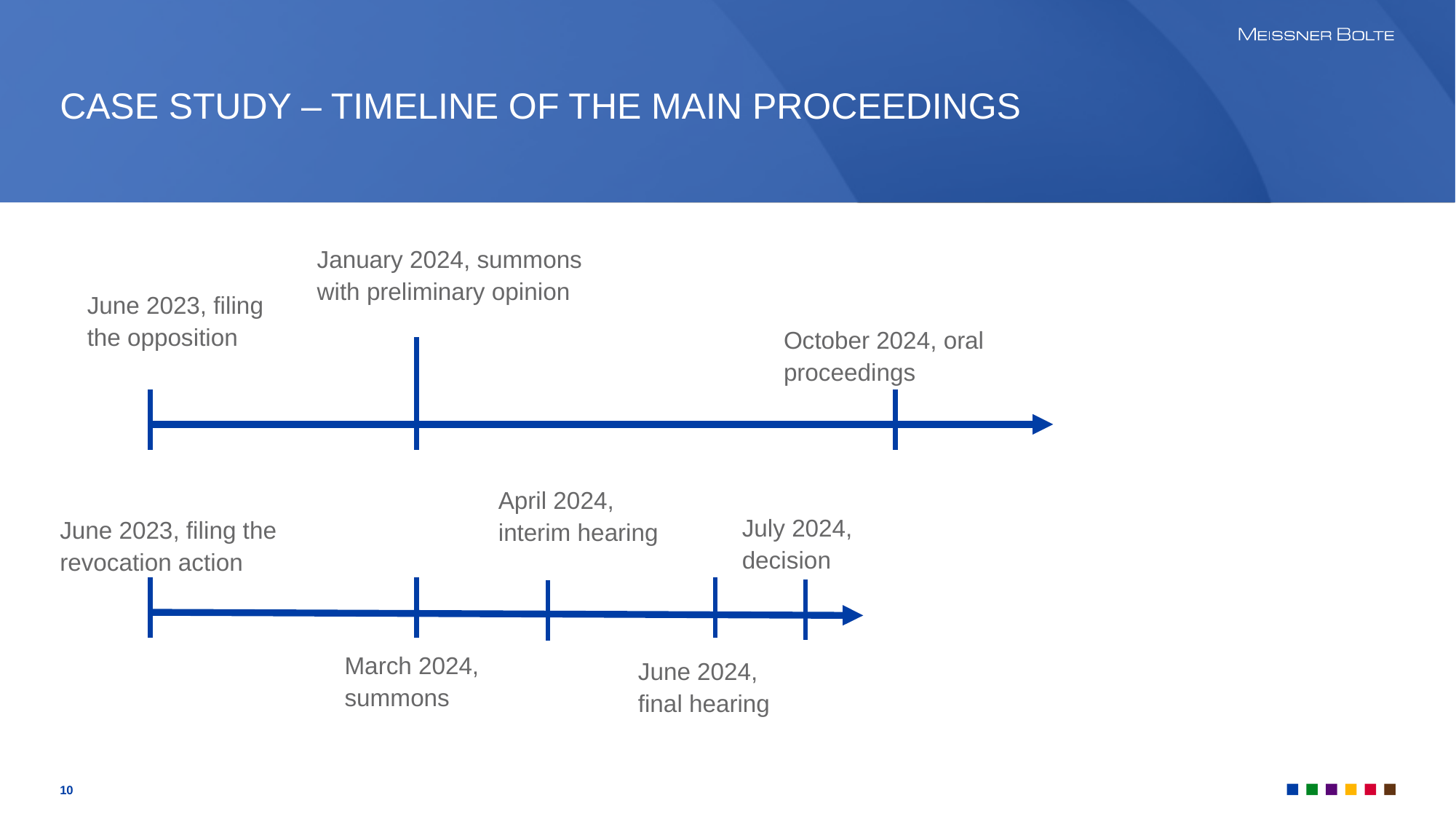

# CASE STUDY – TIMELINE OF THE MAIN PROCEEDINGS

January 2024, summons with preliminary opinion
June 2023, filing the opposition
October 2024, oral proceedings
April 2024, interim hearing
June 2023, filing the revocation action
March 2024, summons
June 2024, final hearing
July 2024, decision
10